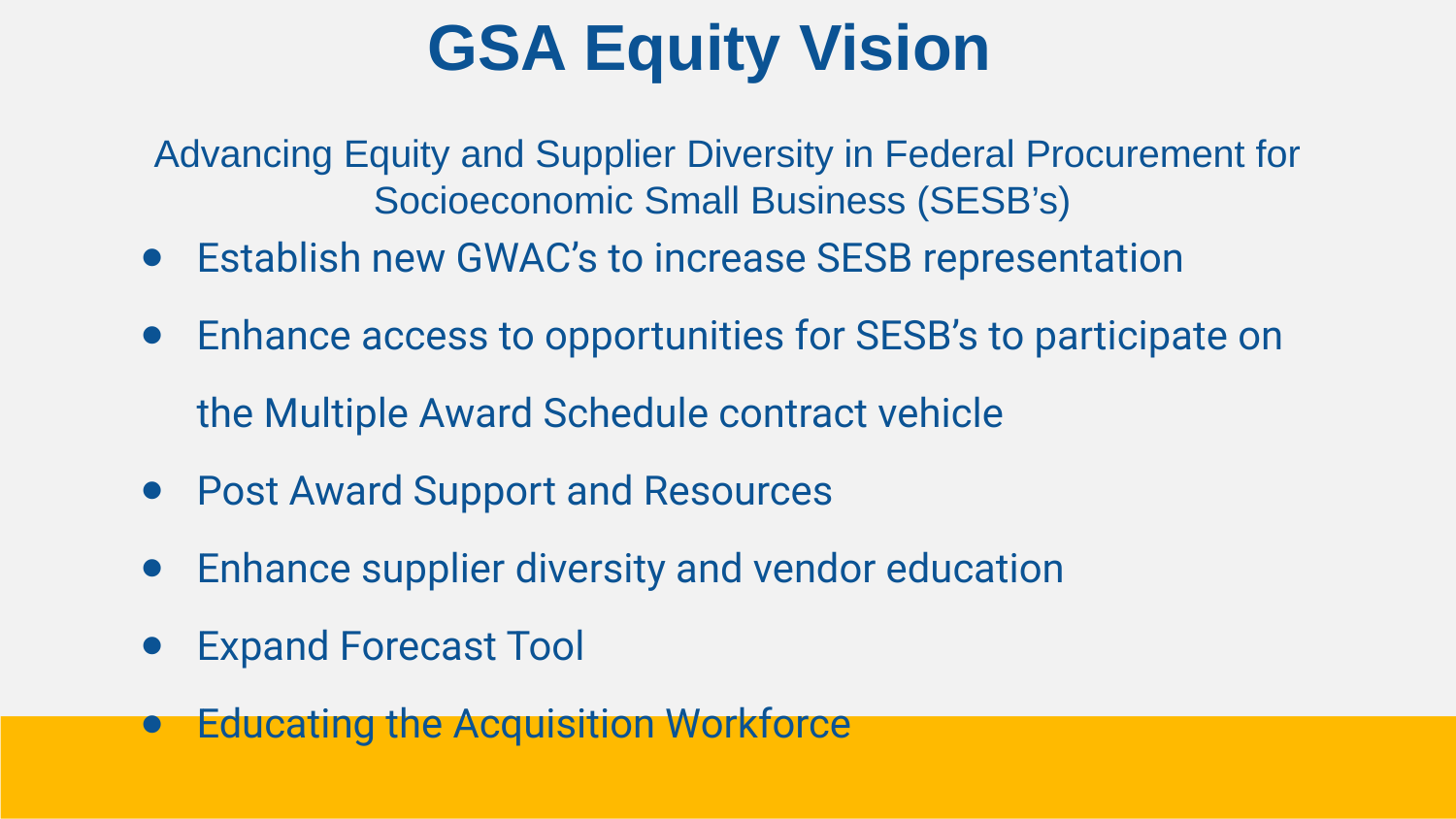

GSA Equity Vision

Advancing Equity and Supplier Diversity in Federal Procurement for Socioeconomic Small Business (SESB’s)
Establish new GWAC’s to increase SESB representation
Enhance access to opportunities for SESB’s to participate on the Multiple Award Schedule contract vehicle
Post Award Support and Resources
Enhance supplier diversity and vendor education
Expand Forecast Tool
Educating the Acquisition Workforce